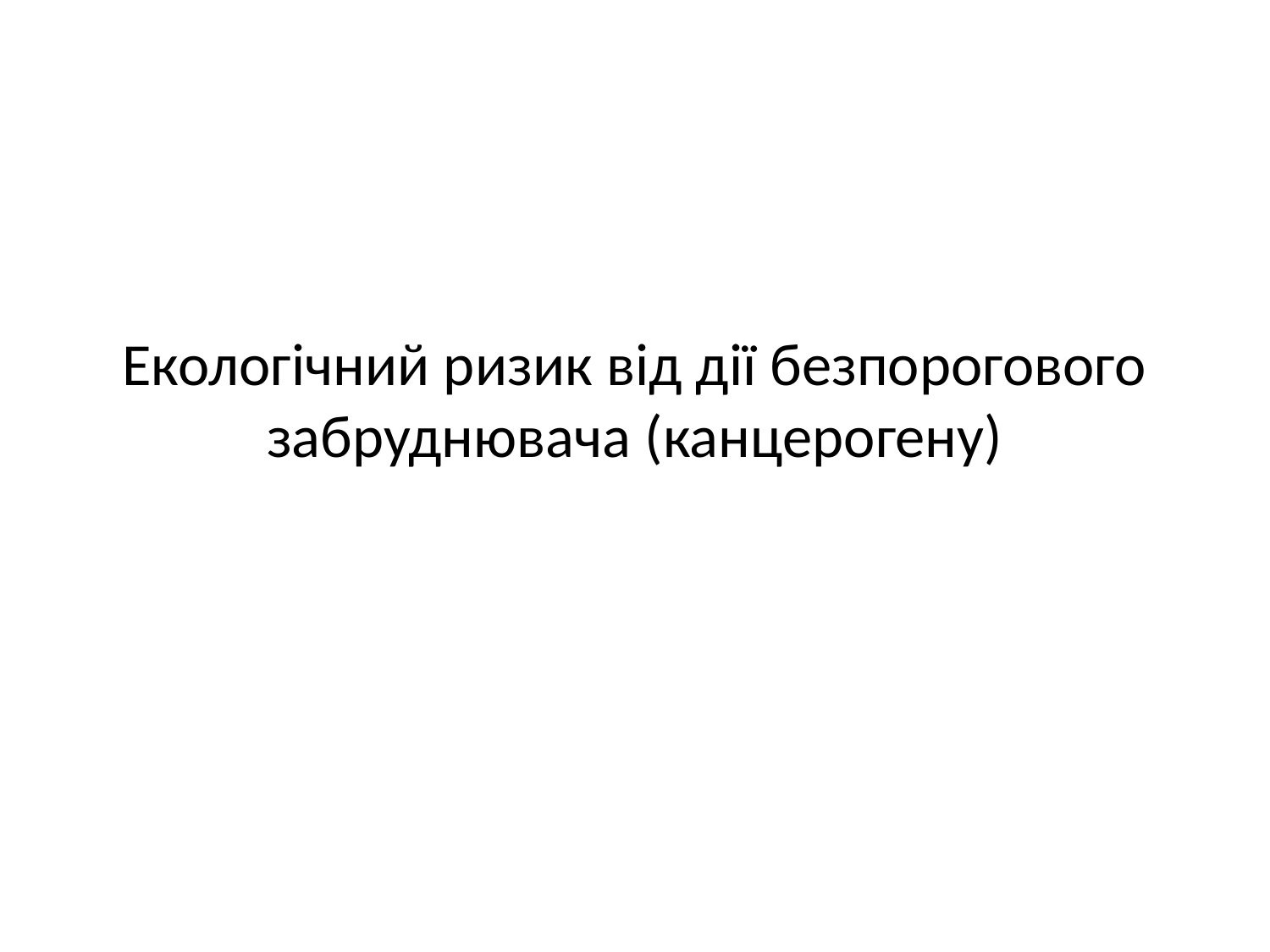

# Екологічний ризик від дії безпорогового забруднювача (канцерогену)